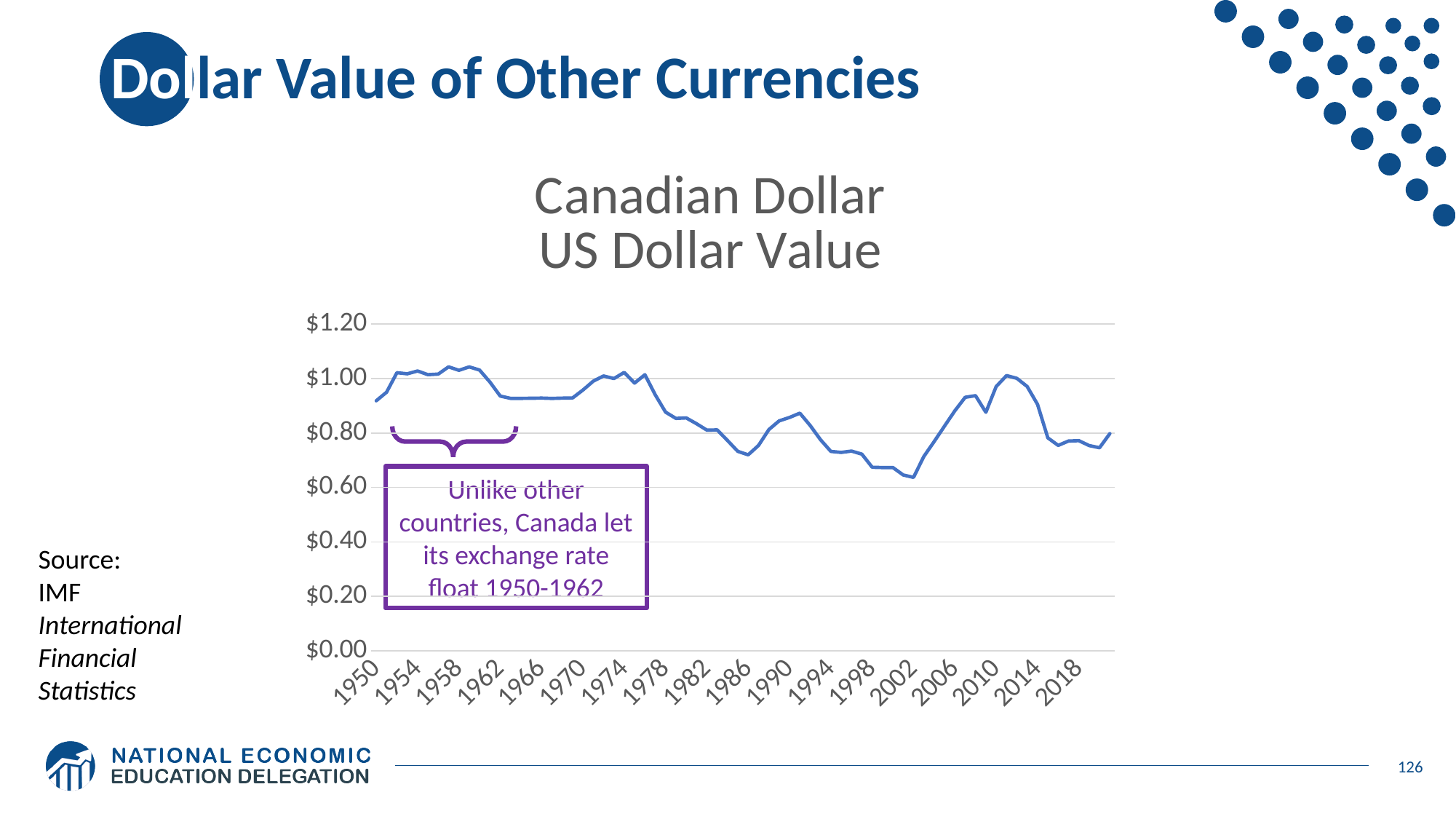

# Dollar Value of Other Currencies

### Chart: Canadian Dollar
US Dollar Value

| Category |  |
|---|---|
| 1950 | 0.9182736463895992 |
| 1951 | 0.9496676172361516 |
| 1952 | 1.021450460696068 |
| 1953 | 1.0172939990002992 |
| 1954 | 1.0277492302443465 |
| 1955 | 1.0141987839900597 |
| 1956 | 1.0162601636344106 |
| 1957 | 1.0429221221944607 |
| 1958 | 1.030270399682999 |
| 1959 | 1.0426291944251342 |
| 1960 | 1.0311757566344917 |
| 1961 | 0.9871059133773349 |
| 1962 | 0.9356556845634169 |
| 1963 | 0.9272013908842953 |
| 1964 | 0.9271291170374647 |
| 1965 | 0.927657308819715 |
| 1966 | 0.9282107280925146 |
| 1967 | 0.9270328510754164 |
| 1968 | 0.9280988796793933 |
| 1969 | 0.9286943702930359 |
| 1970 | 0.9576537536663754 |
| 1971 | 0.9902847675503665 |
| 1972 | 1.009425453815414 |
| 1973 | 0.9999098681244873 |
| 1974 | 1.02247656493022 |
| 1975 | 0.9831302098384305 |
| 1976 | 1.0141696702405067 |
| 1977 | 0.9403431178665126 |
| 1978 | 0.876686065078042 |
| 1979 | 0.8536615066160267 |
| 1980 | 0.8552660125326095 |
| 1981 | 0.8340957518777021 |
| 1982 | 0.8105468934562983 |
| 1983 | 0.8114170748394699 |
| 1984 | 0.7721616508344581 |
| 1985 | 0.7323285147357935 |
| 1986 | 0.719698329377041 |
| 1987 | 0.7541577195856284 |
| 1988 | 0.8125451467011509 |
| 1989 | 0.8446145085454803 |
| 1990 | 0.8570642814895277 |
| 1991 | 0.8728091498427689 |
| 1992 | 0.8273194654073408 |
| 1993 | 0.7751409917191809 |
| 1994 | 0.7322394689818409 |
| 1995 | 0.7286264259706443 |
| 1996 | 0.7333950365876225 |
| 1997 | 0.7222312754581351 |
| 1998 | 0.6740791548749657 |
| 1999 | 0.6730812117584022 |
| 2000 | 0.6732220111592675 |
| 2001 | 0.6456445010808105 |
| 2002 | 0.6368036190840247 |
| 2003 | 0.7137684628503117 |
| 2004 | 0.7684731758616781 |
| 2005 | 0.825487668655048 |
| 2006 | 0.8815662269380805 |
| 2007 | 0.9310591466759406 |
| 2008 | 0.9371307836496466 |
| 2009 | 0.8760131265490296 |
| 2010 | 0.9707675343215365 |
| 2011 | 1.010858481448809 |
| 2012 | 1.0006356602141497 |
| 2013 | 0.9707443251829719 |
| 2014 | 0.9051845175164137 |
| 2015 | 0.7819915457054967 |
| 2016 | 0.7543667478670676 |
| 2017 | 0.7704541042818926 |
| 2018 | 0.7717133543899821 |
| 2019 | 0.7536968665528111 |
| 2020 | 0.7456272657920663 |
| 2021 | 0.7975264543942239 |
Unlike other countries, Canada let its exchange rate float 1950-1962
Source:
IMF International Financial Statistics
126